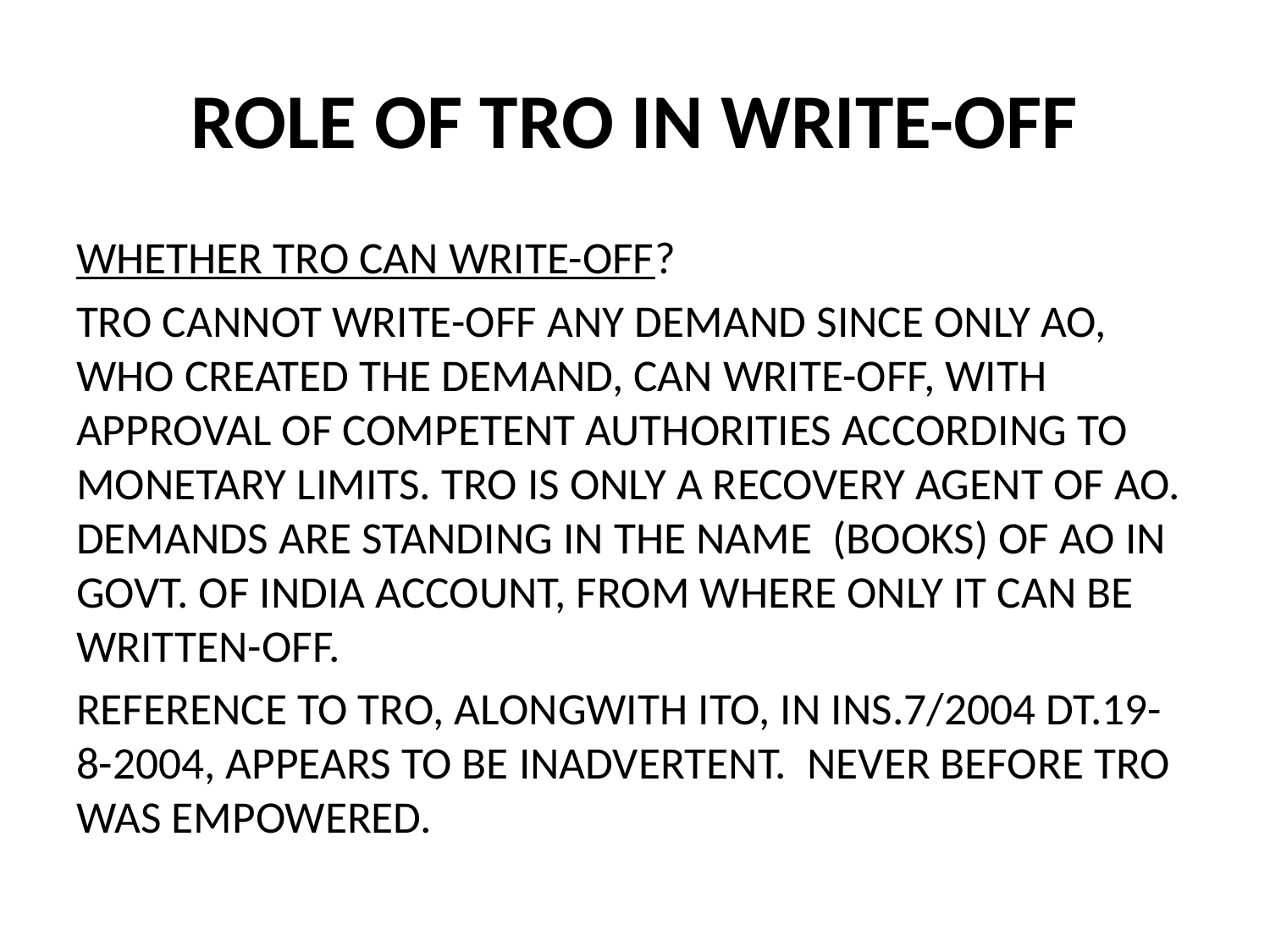

# ROLE OF TRO IN WRITE-OFF
WHETHER TRO CAN WRITE-OFF?
TRO CANNOT WRITE-OFF ANY DEMAND SINCE ONLY AO, WHO CREATED THE DEMAND, CAN WRITE-OFF, WITH APPROVAL OF COMPETENT AUTHORITIES ACCORDING TO MONETARY LIMITS. TRO IS ONLY A RECOVERY AGENT OF AO. DEMANDS ARE STANDING IN THE NAME  (BOOKS) OF AO IN GOVT. OF INDIA ACCOUNT, FROM WHERE ONLY IT CAN BE WRITTEN-OFF.
REFERENCE TO TRO, ALONGWITH ITO, IN INS.7/2004 DT.19-8-2004, APPEARS TO BE INADVERTENT.  NEVER BEFORE TRO WAS EMPOWERED.